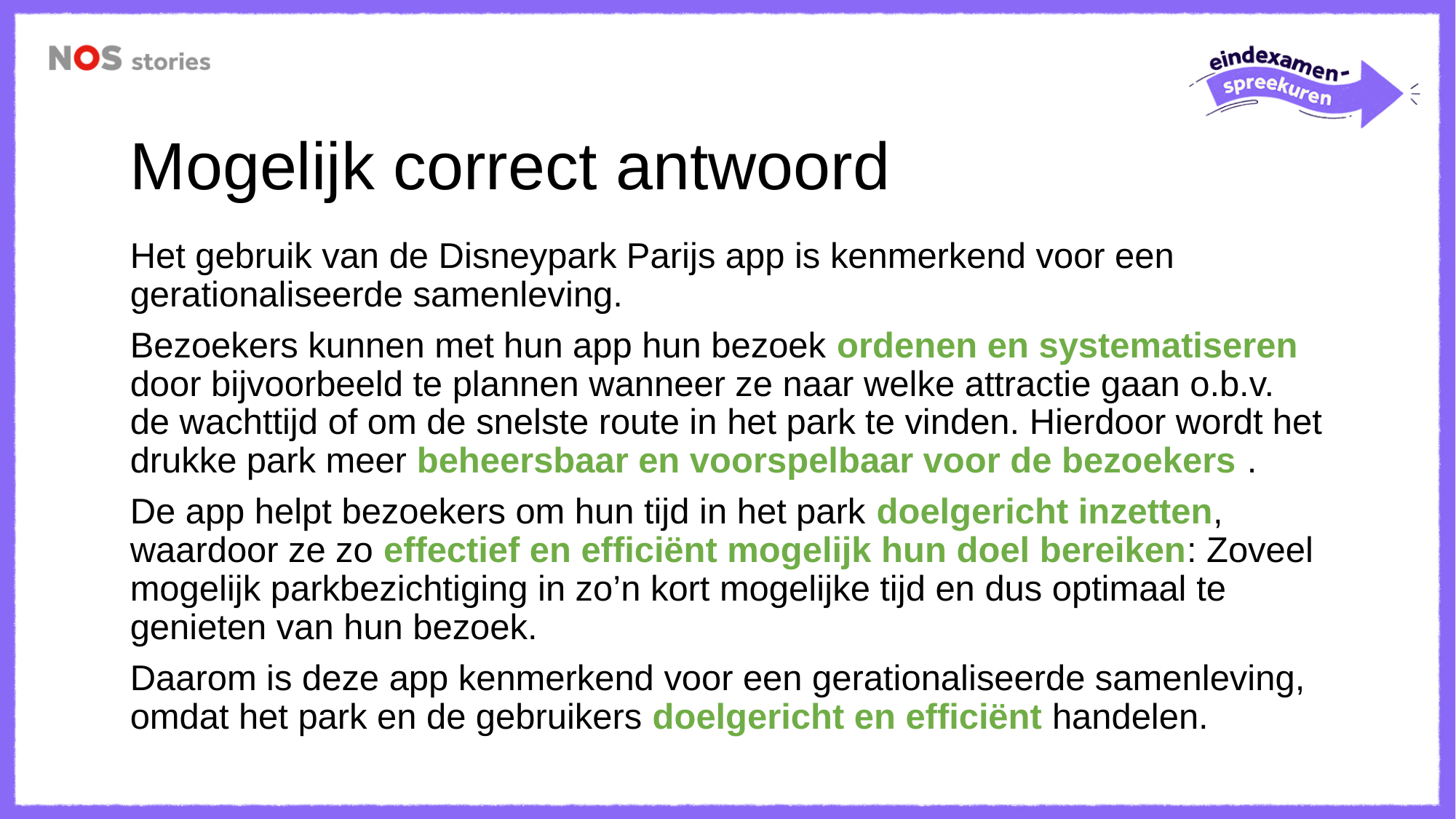

# Mogelijk correct antwoord
Het gebruik van de Disneypark Parijs app is kenmerkend voor een gerationaliseerde samenleving.
Bezoekers kunnen met hun app hun bezoek ordenen en systematiseren door bijvoorbeeld te plannen wanneer ze naar welke attractie gaan o.b.v. de wachttijd of om de snelste route in het park te vinden. Hierdoor wordt het drukke park meer beheersbaar en voorspelbaar voor de bezoekers .
De app helpt bezoekers om hun tijd in het park doelgericht inzetten, waardoor ze zo effectief en efficiënt mogelijk hun doel bereiken: Zoveel mogelijk parkbezichtiging in zo’n kort mogelijke tijd en dus optimaal te genieten van hun bezoek.
Daarom is deze app kenmerkend voor een gerationaliseerde samenleving, omdat het park en de gebruikers doelgericht en efficiënt handelen.